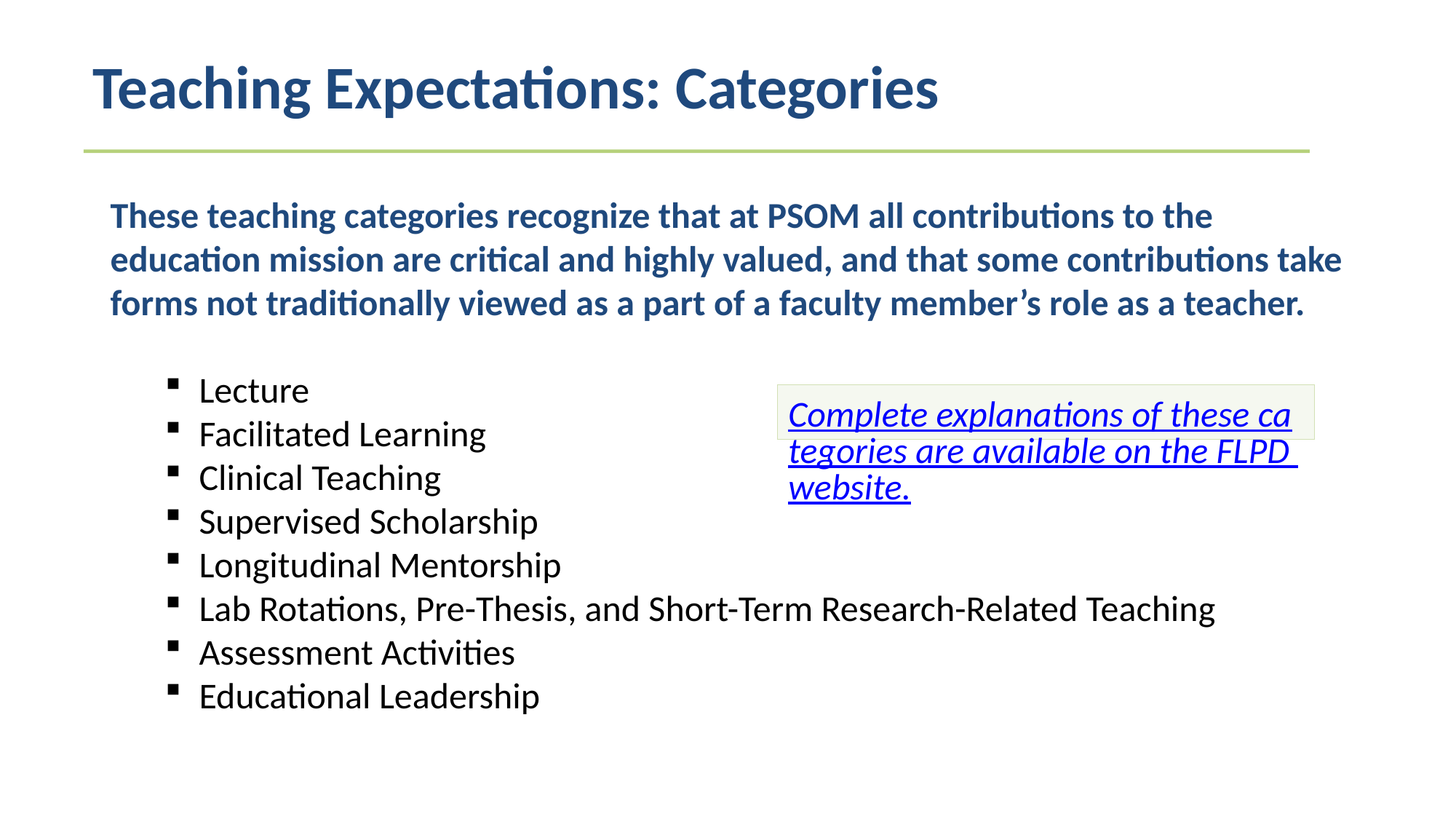

Teaching Expectations: Categories

These teaching categories recognize that at PSOM all contributions to the education mission are critical and highly valued, and that some contributions take forms not traditionally viewed as a part of a faculty member’s role as a teacher.

Lecture
Facilitated Learning
Clinical Teaching
Supervised Scholarship
Longitudinal Mentorship
Lab Rotations, Pre-Thesis, and Short-Term Research-Related Teaching
Assessment Activities
Educational Leadership
Complete explanations of these categories are available on the FLPD website.